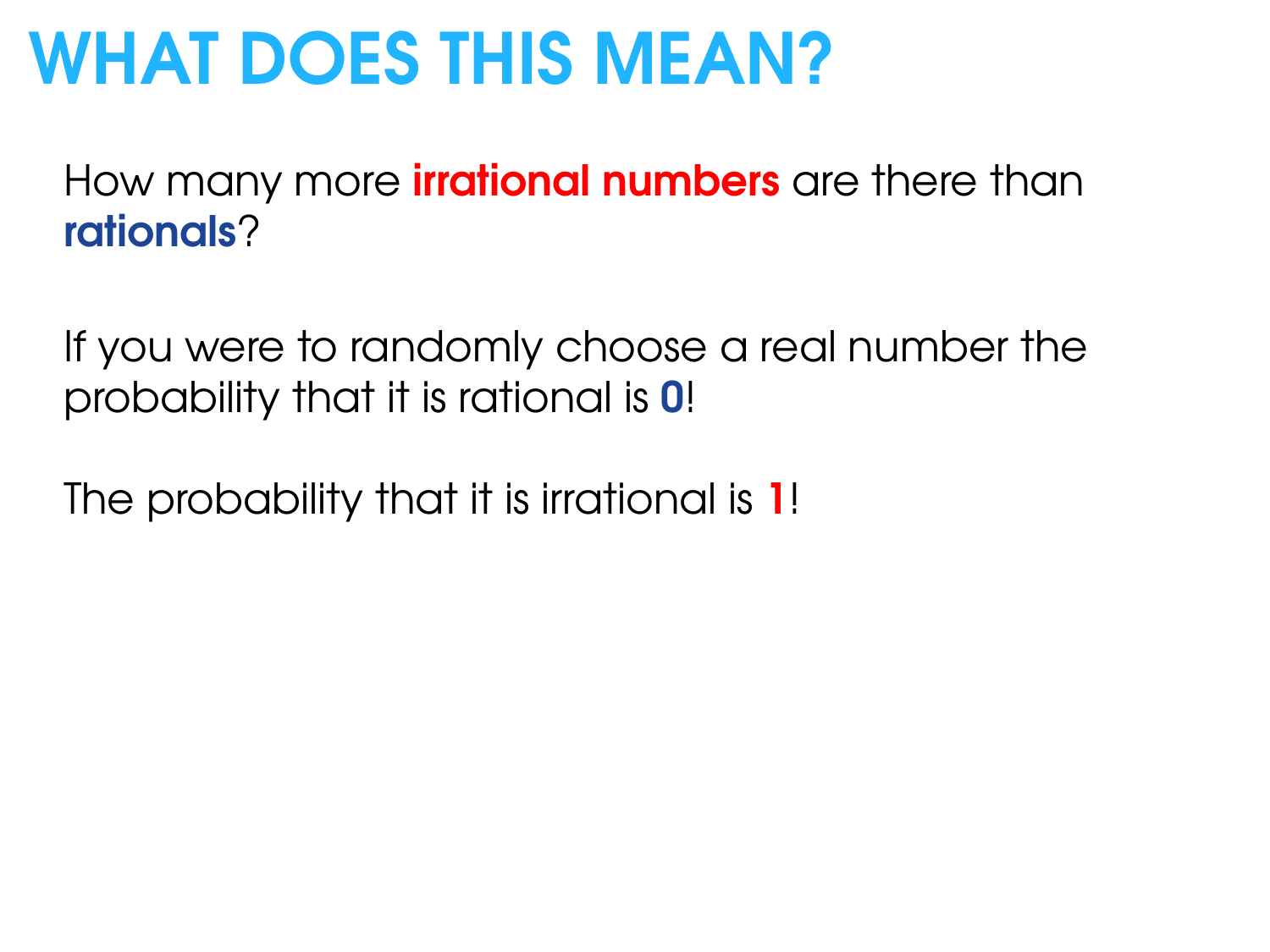

# What does this mean?
How many more irrational numbers are there than rationals?
If you were to randomly choose a real number the probability that it is rational is 0!

The probability that it is irrational is 1!